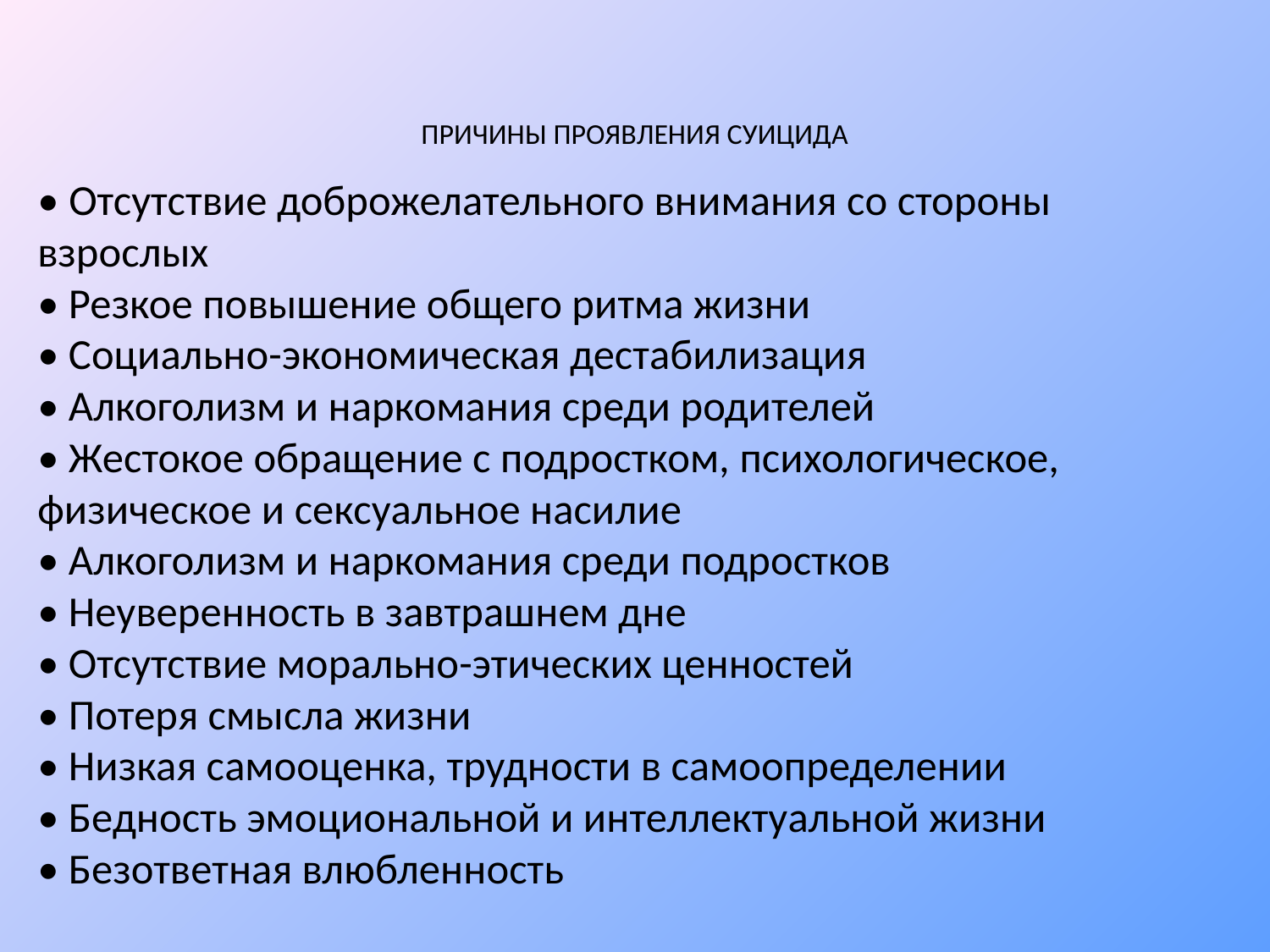

# ПРИЧИНЫ ПРОЯВЛЕНИЯ СУИЦИДА
• Отсутствие доброжелательного внимания со стороны взрослых
• Резкое повышение общего ритма жизни
• Социально-экономическая дестабилизация
• Алкоголизм и наркомания среди родителей
• Жестокое обращение с подростком, психологическое, физическое и сексуальное насилие
• Алкоголизм и наркомания среди подростков
• Неуверенность в завтрашнем дне
• Отсутствие морально-этических ценностей
• Потеря смысла жизни
• Низкая самооценка, трудности в самоопределении
• Бедность эмоциональной и интеллектуальной жизни
• Безответная влюбленность